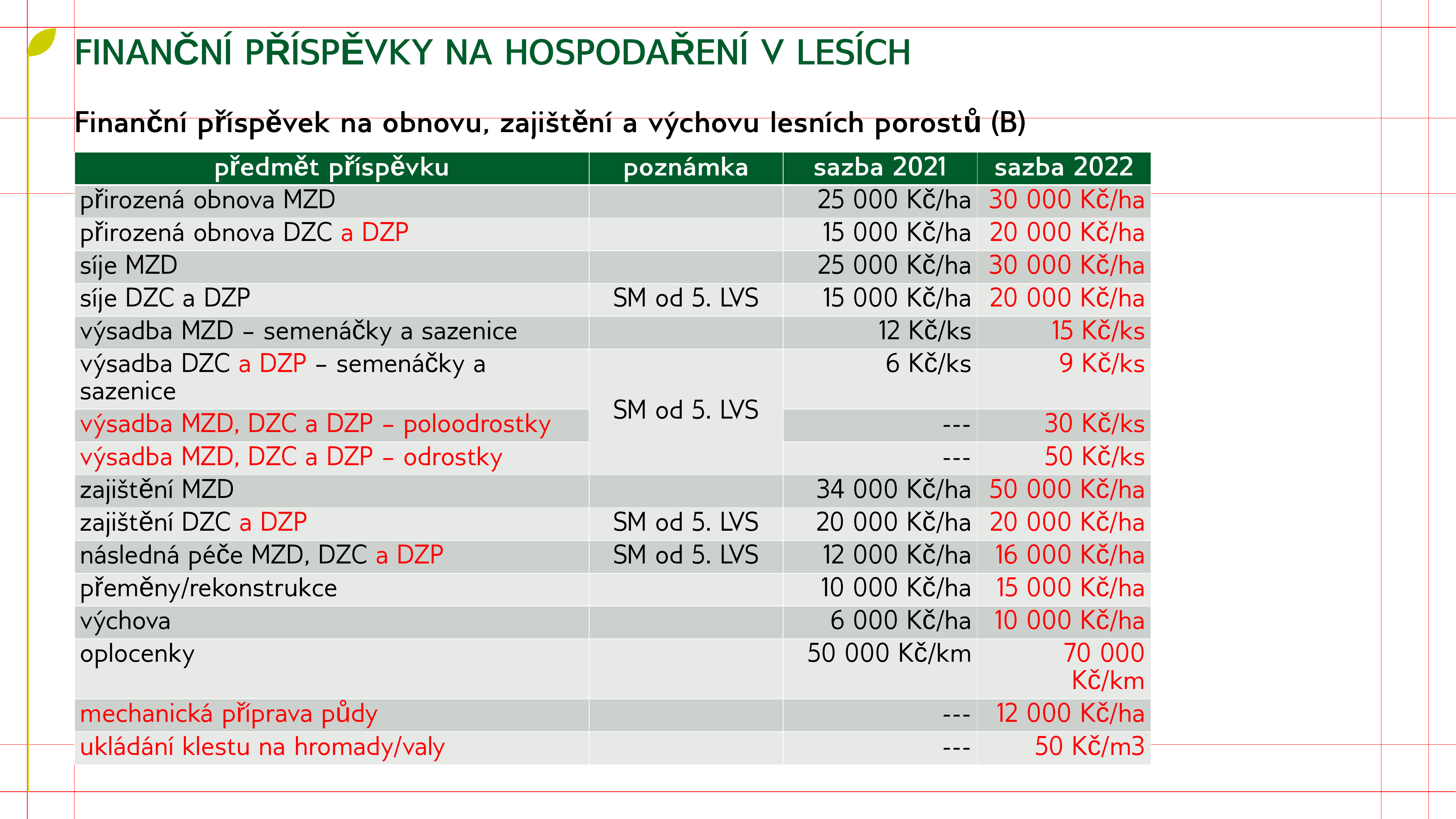

# FINANČNÍ PŘÍSPĚVKY NA HOSPODAŘENÍ V LESÍCH
Finanční příspěvek na obnovu, zajištění a výchovu lesních porostů (B)

| předmět příspěvku | poznámka | sazba 2021 | sazba 2022 |
| --- | --- | --- | --- |
| přirozená obnova MZD |  | 25 000 Kč/ha | 30 000 Kč/ha |
| přirozená obnova DZC a DZP |  | 15 000 Kč/ha | 20 000 Kč/ha |
| síje MZD |  | 25 000 Kč/ha | 30 000 Kč/ha |
| síje DZC a DZP | SM od 5. LVS | 15 000 Kč/ha | 20 000 Kč/ha |
| výsadba MZD – semenáčky a sazenice |  | 12 Kč/ks | 15 Kč/ks |
| výsadba DZC a DZP – semenáčky a sazenice | SM od 5. LVS | 6 Kč/ks | 9 Kč/ks |
| výsadba MZD, DZC a DZP – poloodrostky | SM od 5. LVS | --- | 30 Kč/ks |
| výsadba MZD, DZC a DZP – odrostky |  | --- | 50 Kč/ks |
| zajištění MZD |  | 34 000 Kč/ha | 50 000 Kč/ha |
| zajištění DZC a DZP | SM od 5. LVS | 20 000 Kč/ha | 20 000 Kč/ha |
| následná péče MZD, DZC a DZP | SM od 5. LVS | 12 000 Kč/ha | 16 000 Kč/ha |
| přeměny/rekonstrukce |  | 10 000 Kč/ha | 15 000 Kč/ha |
| výchova |  | 6 000 Kč/ha | 10 000 Kč/ha |
| oplocenky |  | 50 000 Kč/km | 70 000 Kč/km |
| mechanická příprava půdy |  | --- | 12 000 Kč/ha |
| ukládání klestu na hromady/valy |  | --- | 50 Kč/m3 |